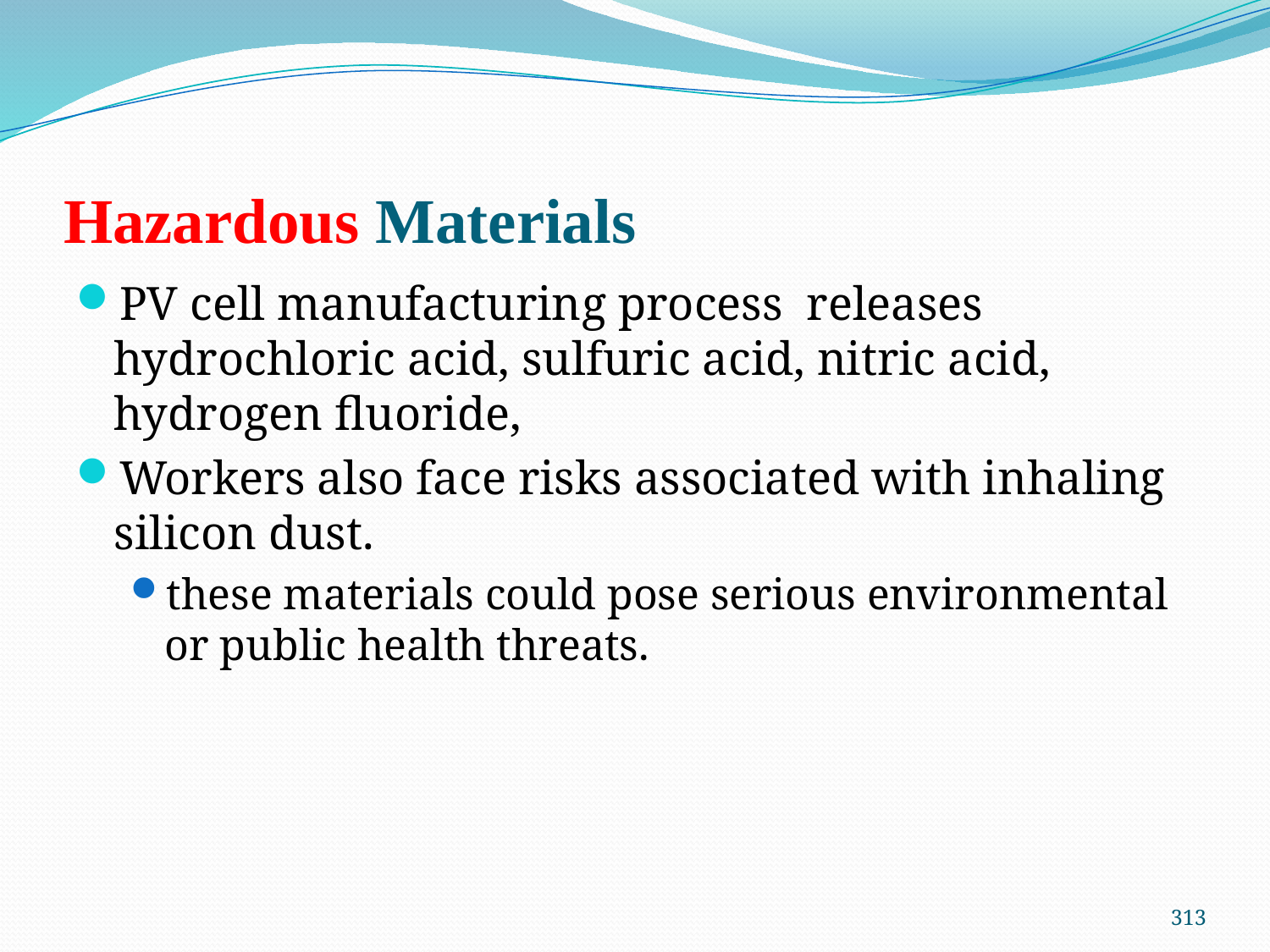

# Hazardous Materials
PV cell manufacturing process  releases hydrochloric acid, sulfuric acid, nitric acid, hydrogen fluoride,
Workers also face risks associated with inhaling silicon dust.
these materials could pose serious environmental or public health threats.

313